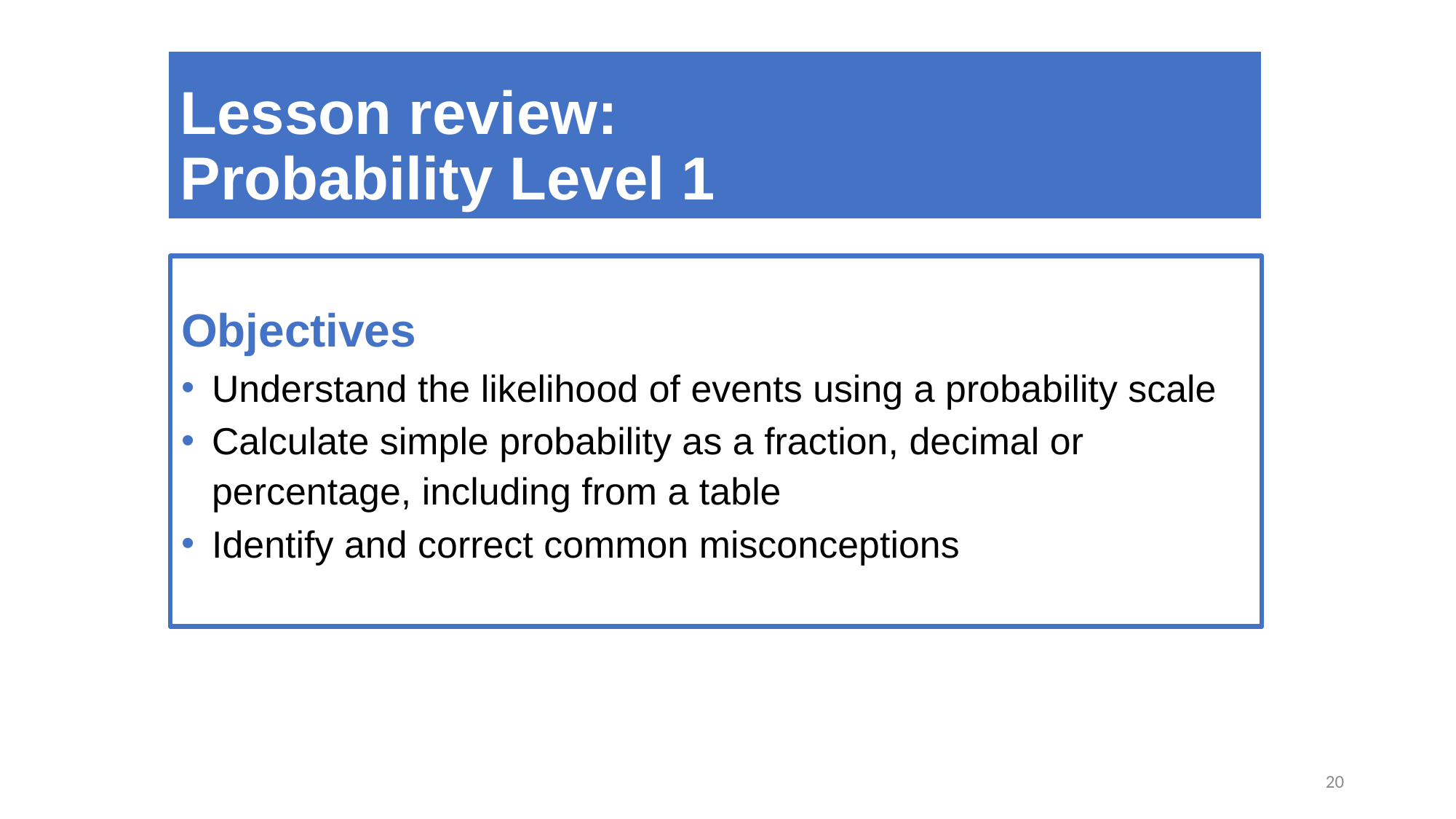

# Lesson review: Probability Level 1
Objectives
Understand the likelihood of events using a probability scale
Calculate simple probability as a fraction, decimal or percentage, including from a table
Identify and correct common misconceptions

20